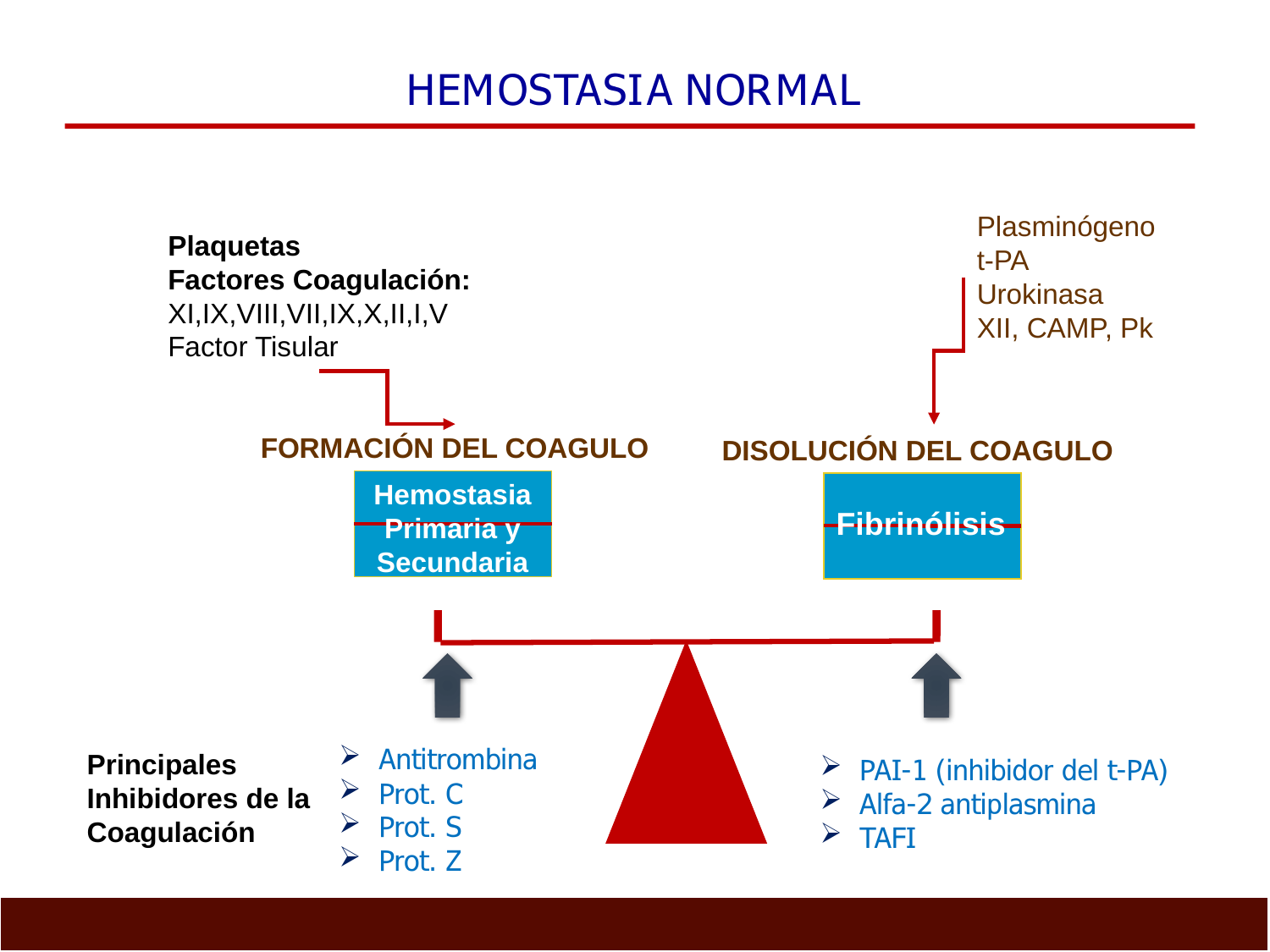

# HEMOSTASIA NORMAL

Plasminógeno
t-PA
Urokinasa
XII, CAMP, Pk
DISOLUCIÓN DEL COAGULO
Plaquetas
Factores Coagulación:
XI,IX,VIII,VII,IX,X,II,I,V
Factor Tisular
FORMACIÓN DEL COAGULO
Hemostasia
Primaria y
Secundaria

Fibrinólisis

Principales
Inhibidores de la
Coagulación

Antitrombina
Prot. C
Prot. S
Prot. Z
PAI-1 (inhibidor del t-PA)
Alfa-2 antiplasmina
TAFI